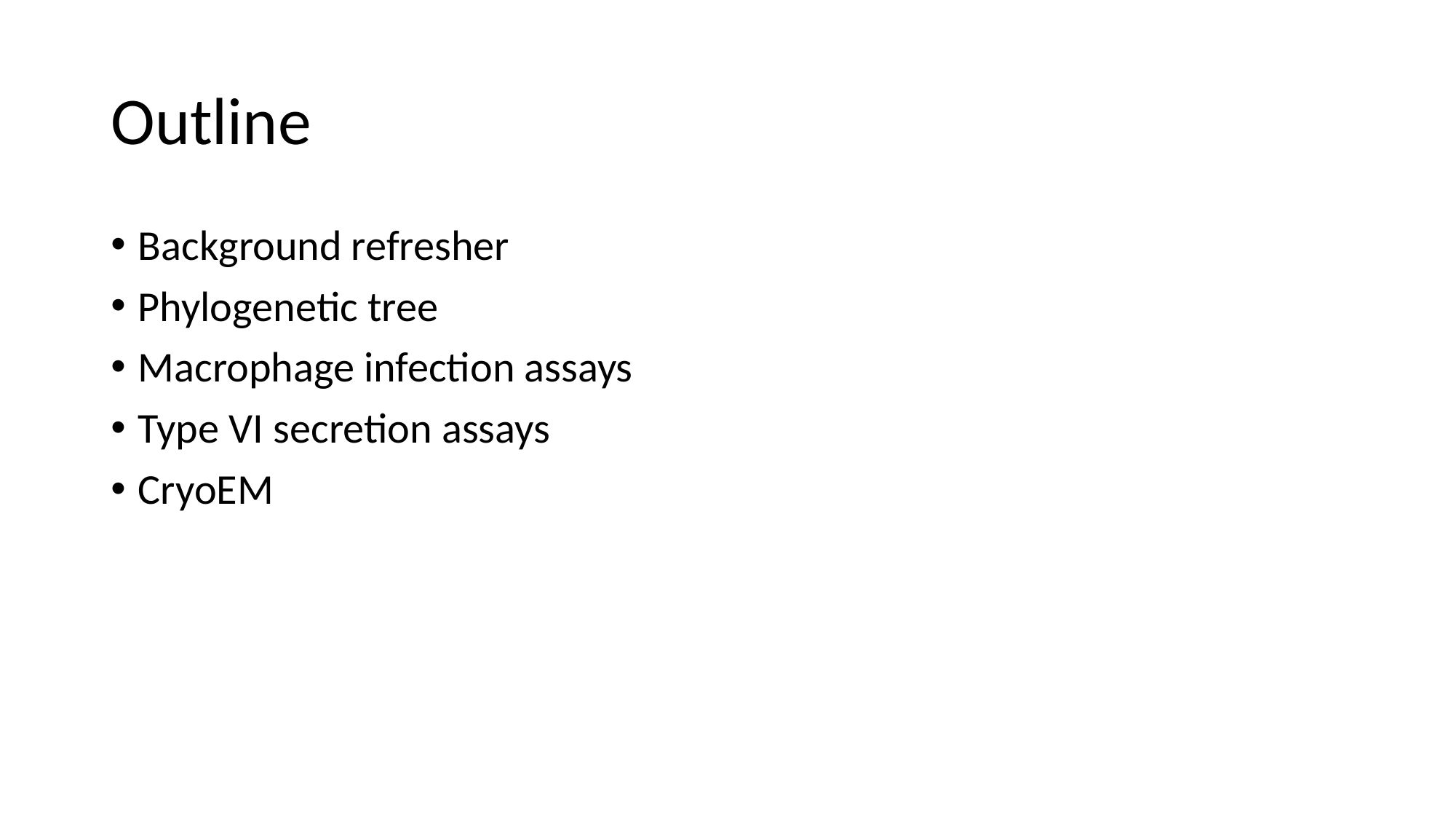

# Outline
Background refresher
Phylogenetic tree
Macrophage infection assays
Type VI secretion assays
CryoEM